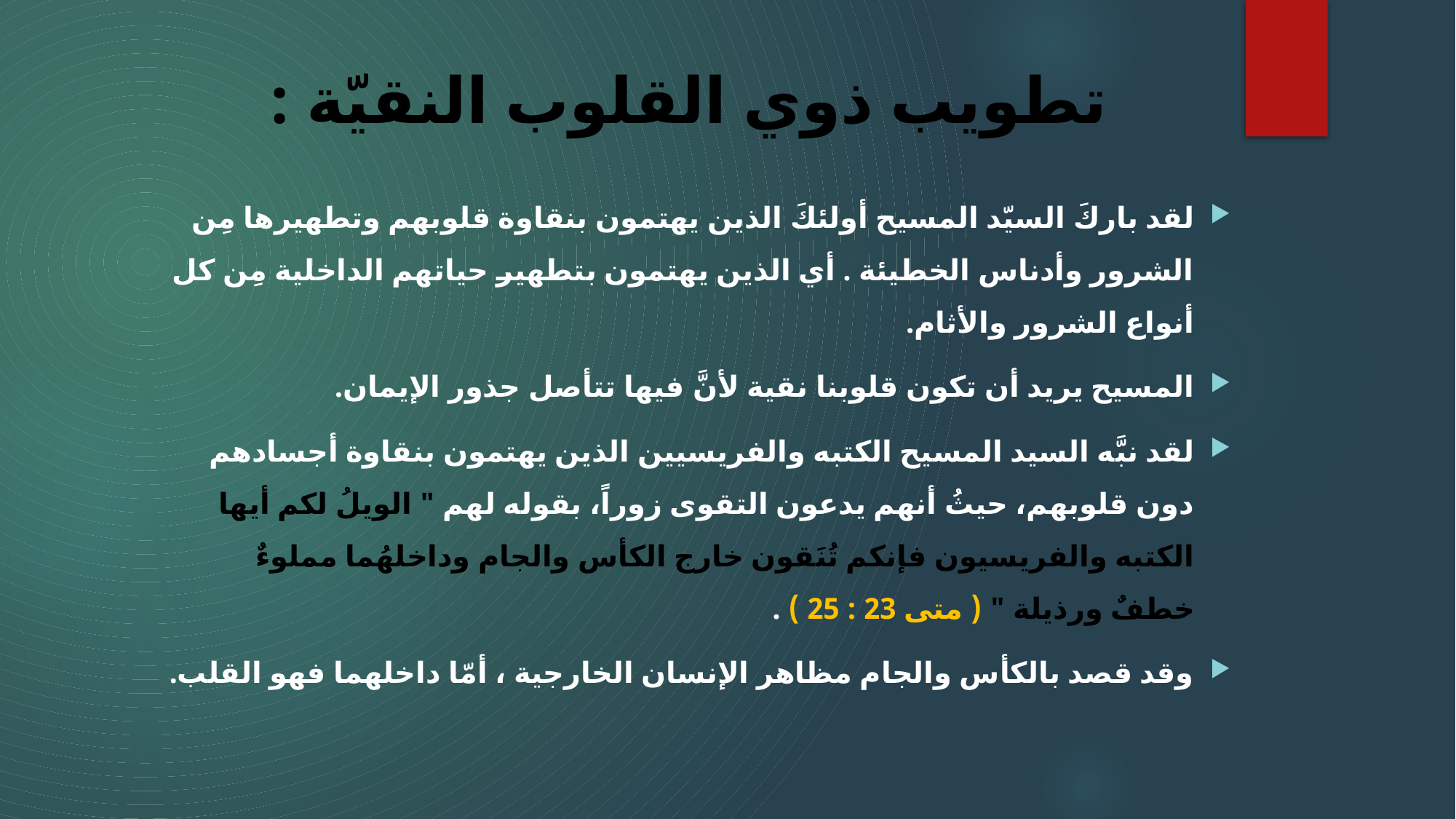

# تطويب ذوي القلوب النقيّة :
لقد باركَ السيّد المسيح أولئكَ الذين يهتمون بنقاوة قلوبهم وتطهيرها مِن الشرور وأدناس الخطيئة . أي الذين يهتمون بتطهير حياتهم الداخلية مِن كل أنواع الشرور والأثام.
المسيح يريد أن تكون قلوبنا نقية لأنَّ فيها تتأصل جذور الإيمان.
لقد نبَّه السيد المسيح الكتبه والفريسيين الذين يهتمون بنقاوة أجسادهم دون قلوبهم، حيثُ أنهم يدعون التقوى زوراً، بقوله لهم " الويلُ لكم أيها الكتبه والفريسيون فإنكم تُنَقون خارج الكأس والجام وداخلهُما مملوءٌ خطفٌ ورذيلة " ( متى 23 : 25 ) .
وقد قصد بالكأس والجام مظاهر الإنسان الخارجية ، أمّا داخلهما فهو القلب.